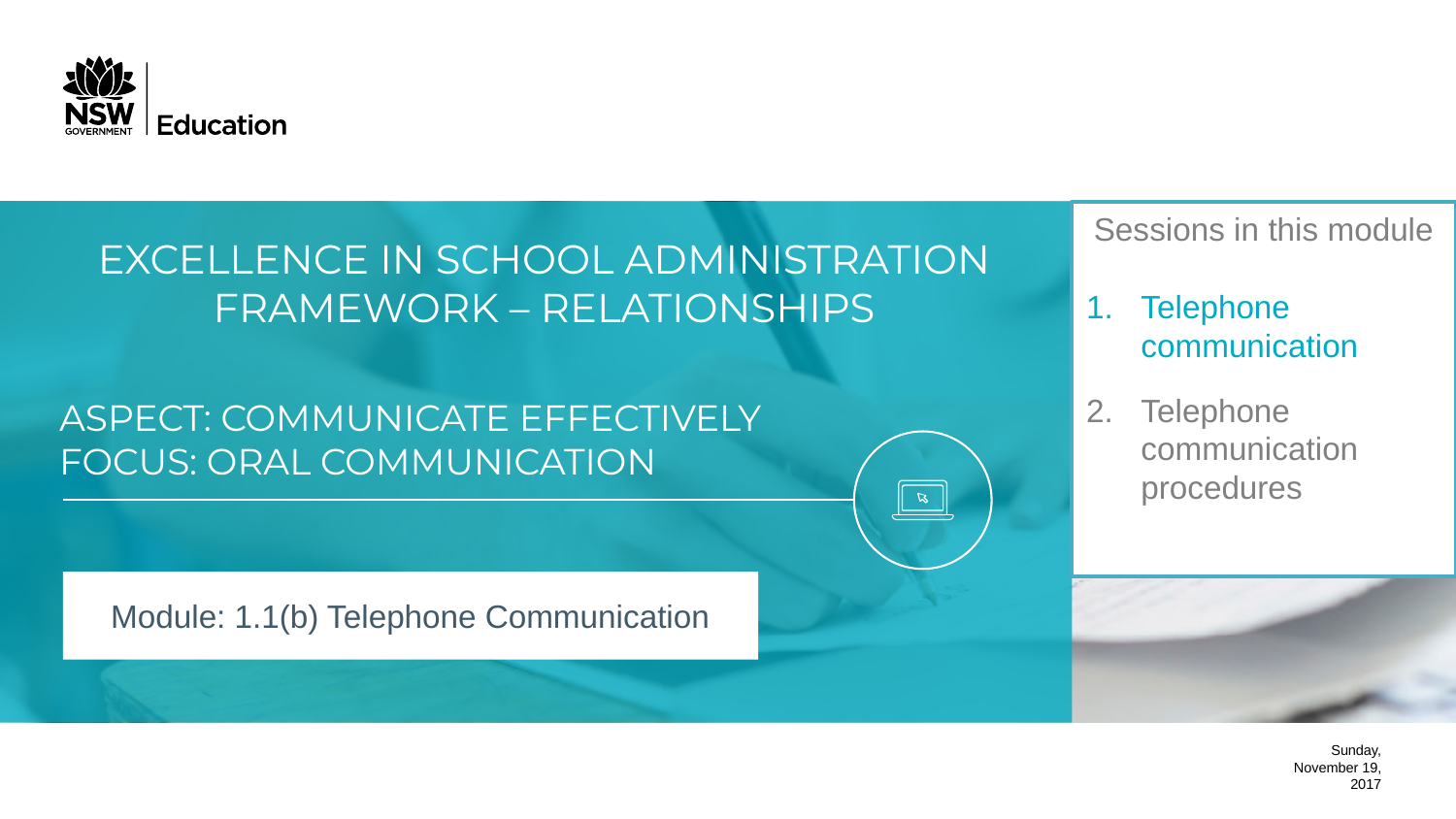

Sessions in this module

Telephone communication

Telephone communication procedures

# Excellence in School Administration framework – Relationships
Aspect: Communicate effectively
Focus: oral communication
Module: 1.1(b) Telephone Communication
Sunday, November 19, 2017